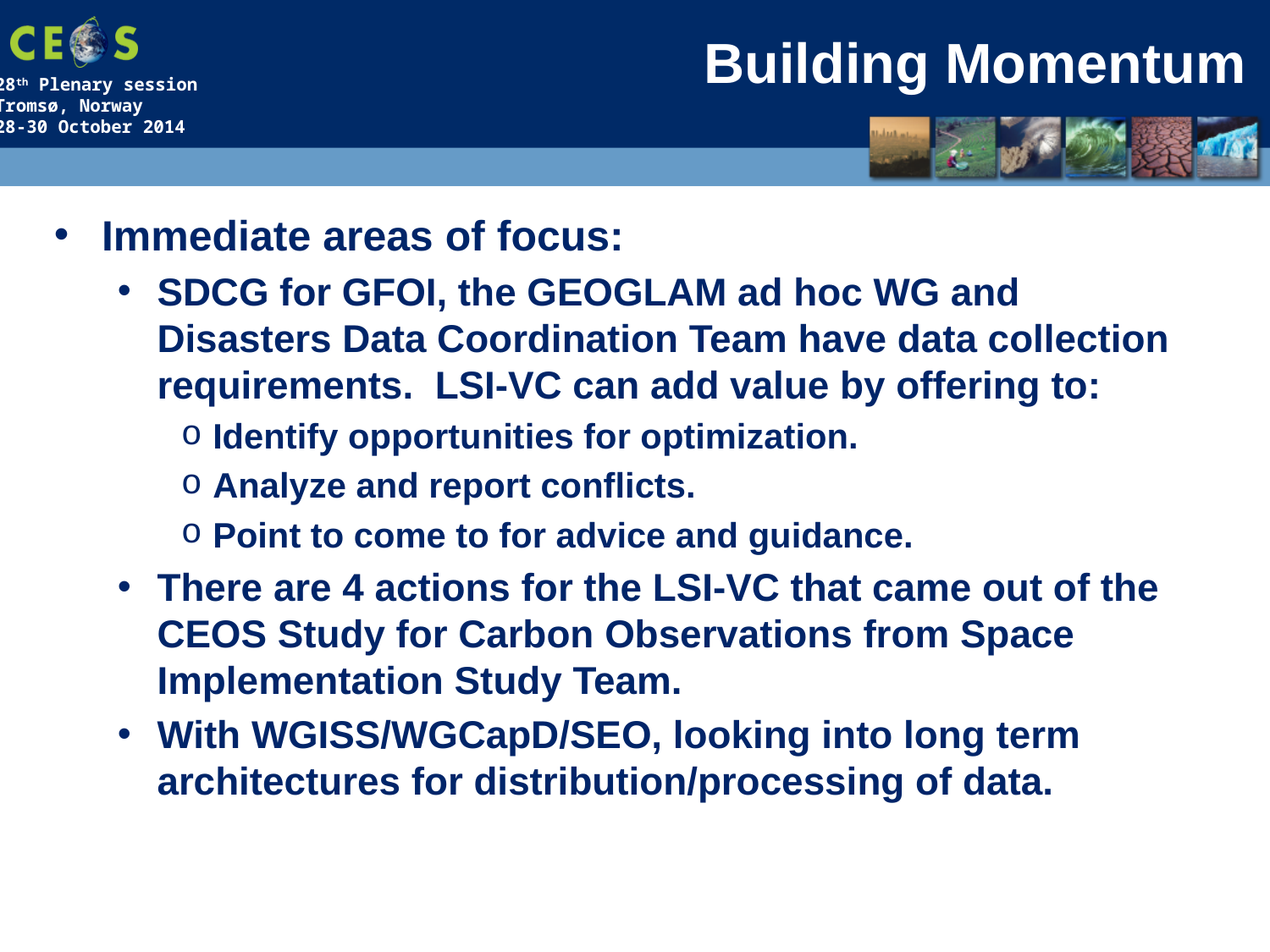

# Building Momentum
Immediate areas of focus:
SDCG for GFOI, the GEOGLAM ad hoc WG and Disasters Data Coordination Team have data collection requirements.  LSI-VC can add value by offering to:
Identify opportunities for optimization.
Analyze and report conflicts.
Point to come to for advice and guidance.
There are 4 actions for the LSI-VC that came out of the CEOS Study for Carbon Observations from Space Implementation Study Team.
With WGISS/WGCapD/SEO, looking into long term architectures for distribution/processing of data.